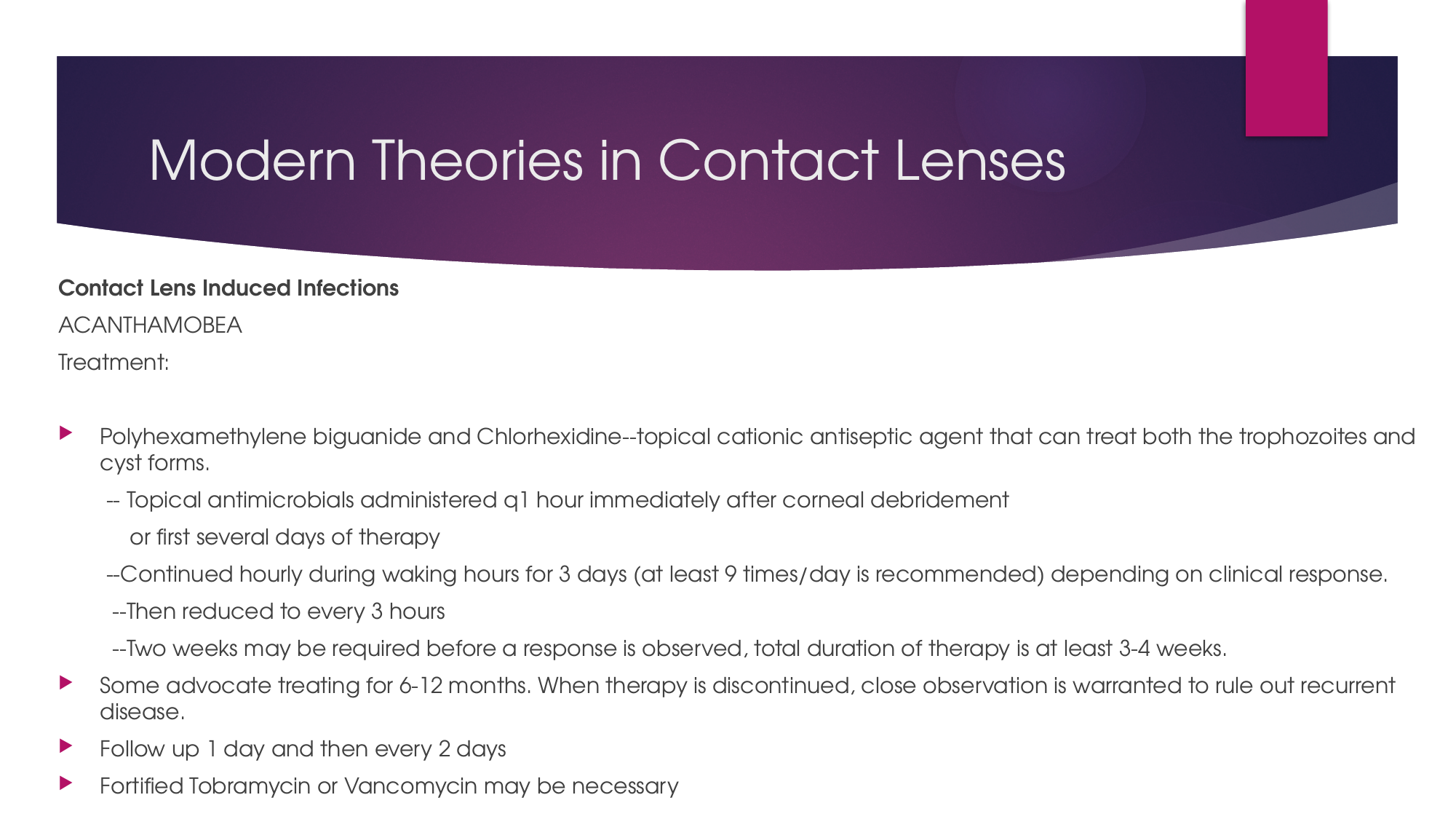

# Modern Theories in Contact Lenses
Contact Lens Induced Infections
ACANTHAMOBEA
Treatment:

Polyhexamethylene biguanide and Chlorhexidine--topical cationic antiseptic agent that can treat both the trophozoites and cyst forms.
        -- Topical antimicrobials administered q1 hour immediately after corneal debridement
            or first several days of therapy
        --Continued hourly during waking hours for 3 days (at least 9 times/day is recommended) depending on clinical response.
         --Then reduced to every 3 hours
         --Two weeks may be required before a response is observed, total duration of therapy is at least 3-4 weeks.
Some advocate treating for 6-12 months. When therapy is discontinued, close observation is warranted to rule out recurrent disease.
Follow up 1 day and then every 2 days
Fortified Tobramycin or Vancomycin may be necessary